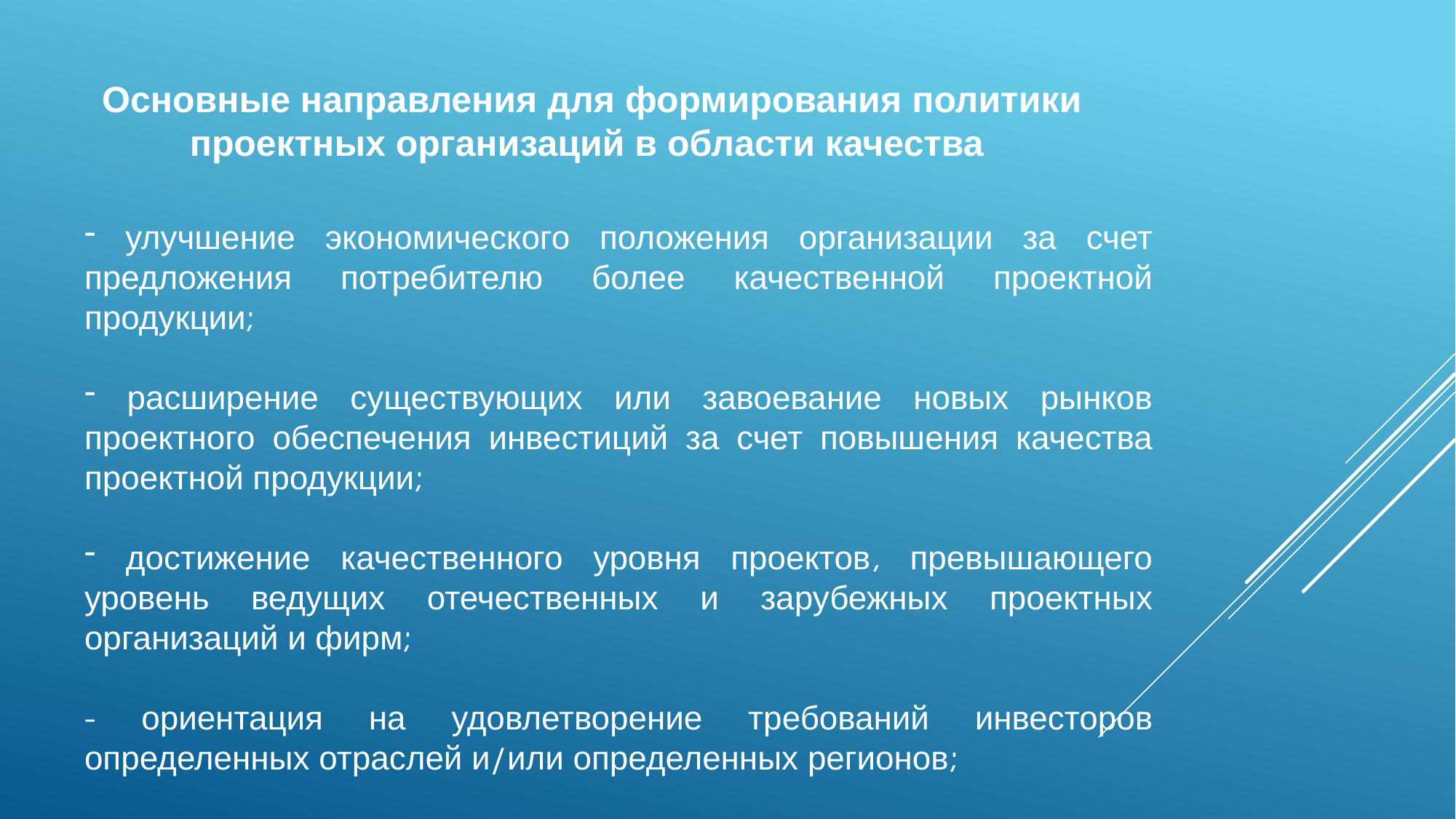

Основные направления для формирования политики проектных организаций в области качества
 улучшение экономического положения организации за счет предложения потребителю более качественной проектной продукции;

 расширение существующих или завоевание новых рынков проектного обеспечения инвестиций за счет повышения качества проектной продукции;

 достижение качественного уровня проектов, превышающего уровень ведущих отечественных и зарубежных проектных организаций и фирм;

- ориентация на удовлетворение требований инвесторов определенных отраслей и/или определенных регионов;